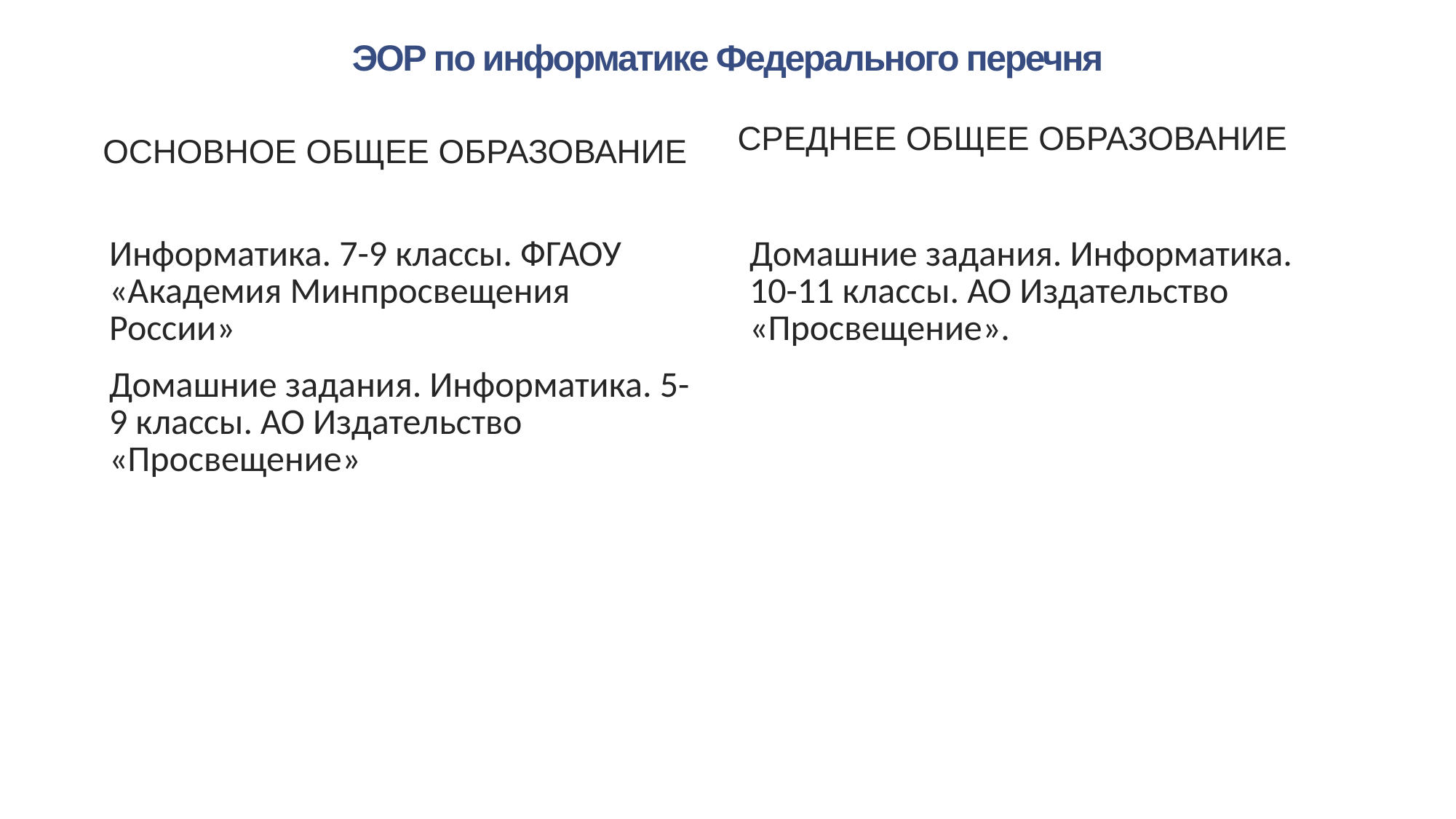

# ЭОР по информатике Федерального перечня
Основное общее образование
Среднее общее образование
Информатика. 7-9 классы. ФГАОУ «Академия Минпросвещения России»
Домашние задания. Информатика. 5-9 классы. АО Издательство «Просвещение»

Домашние задания. Информатика. 10-11 классы. АО Издательство «Просвещение».